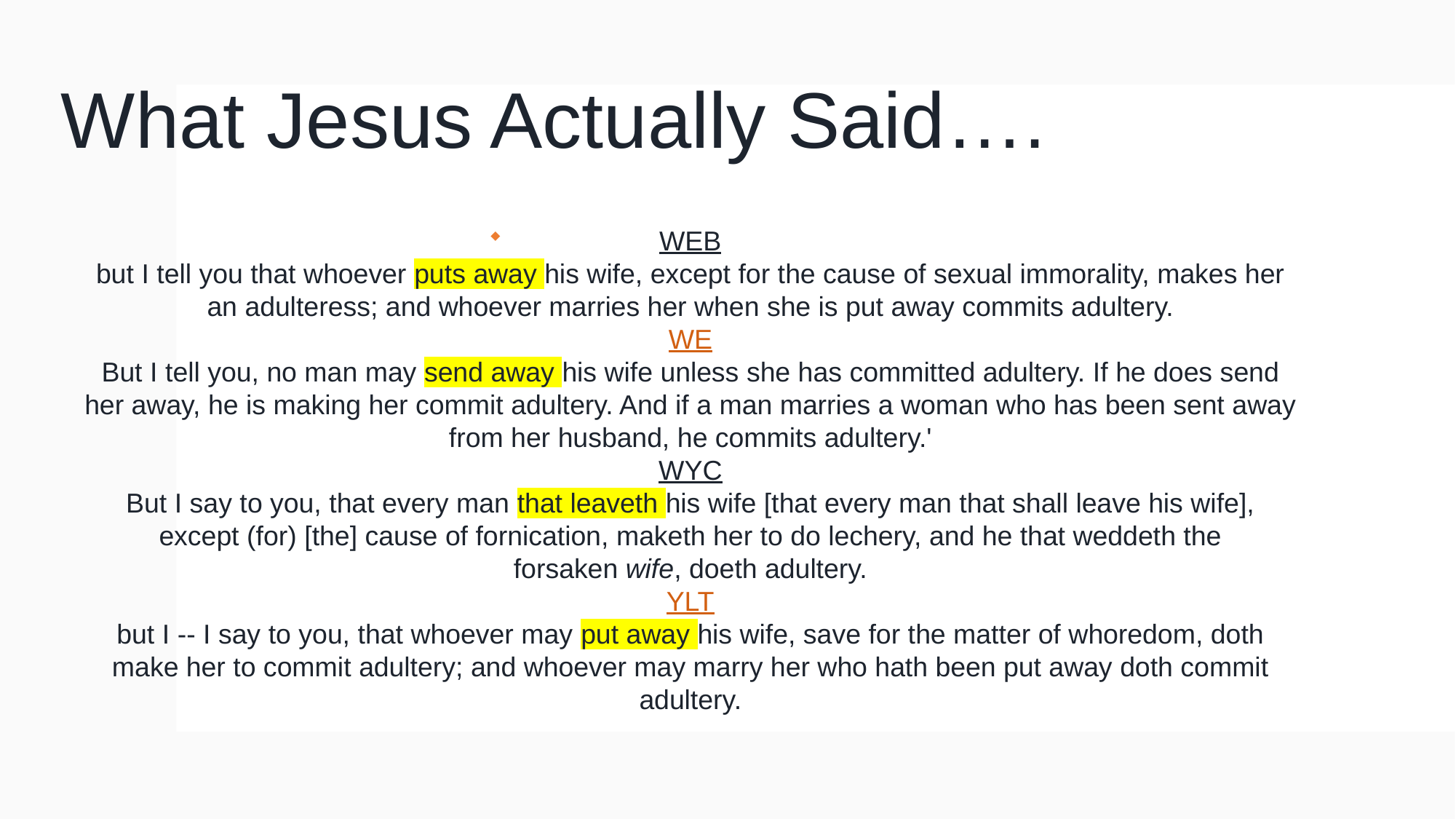

# What Jesus Actually Said….
WEB
but I tell you that whoever puts away his wife, except for the cause of sexual immorality, makes her an adulteress; and whoever marries her when she is put away commits adultery.
WE
But I tell you, no man may send away his wife unless she has committed adultery. If he does send her away, he is making her commit adultery. And if a man marries a woman who has been sent away from her husband, he commits adultery.'
WYC
But I say to you, that every man that leaveth his wife [that every man that shall leave his wife], except (for) [the] cause of fornication, maketh her to do lechery, and he that weddeth the forsaken wife, doeth adultery.
YLT
but I -- I say to you, that whoever may put away his wife, save for the matter of whoredom, doth make her to commit adultery; and whoever may marry her who hath been put away doth commit adultery.